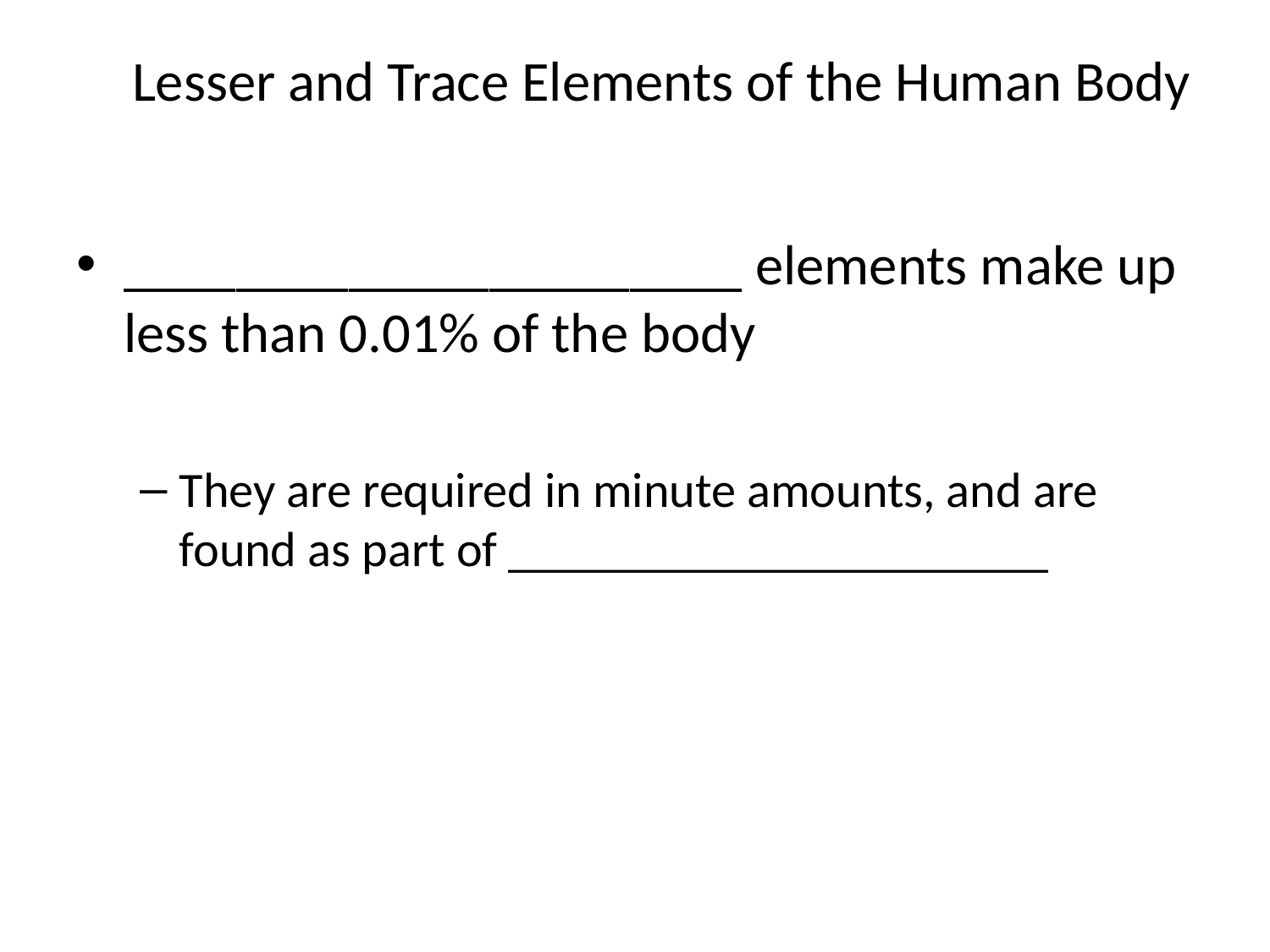

# Lesser and Trace Elements of the Human Body
______________________ elements make up less than 0.01% of the body

They are required in minute amounts, and are found as part of ______________________